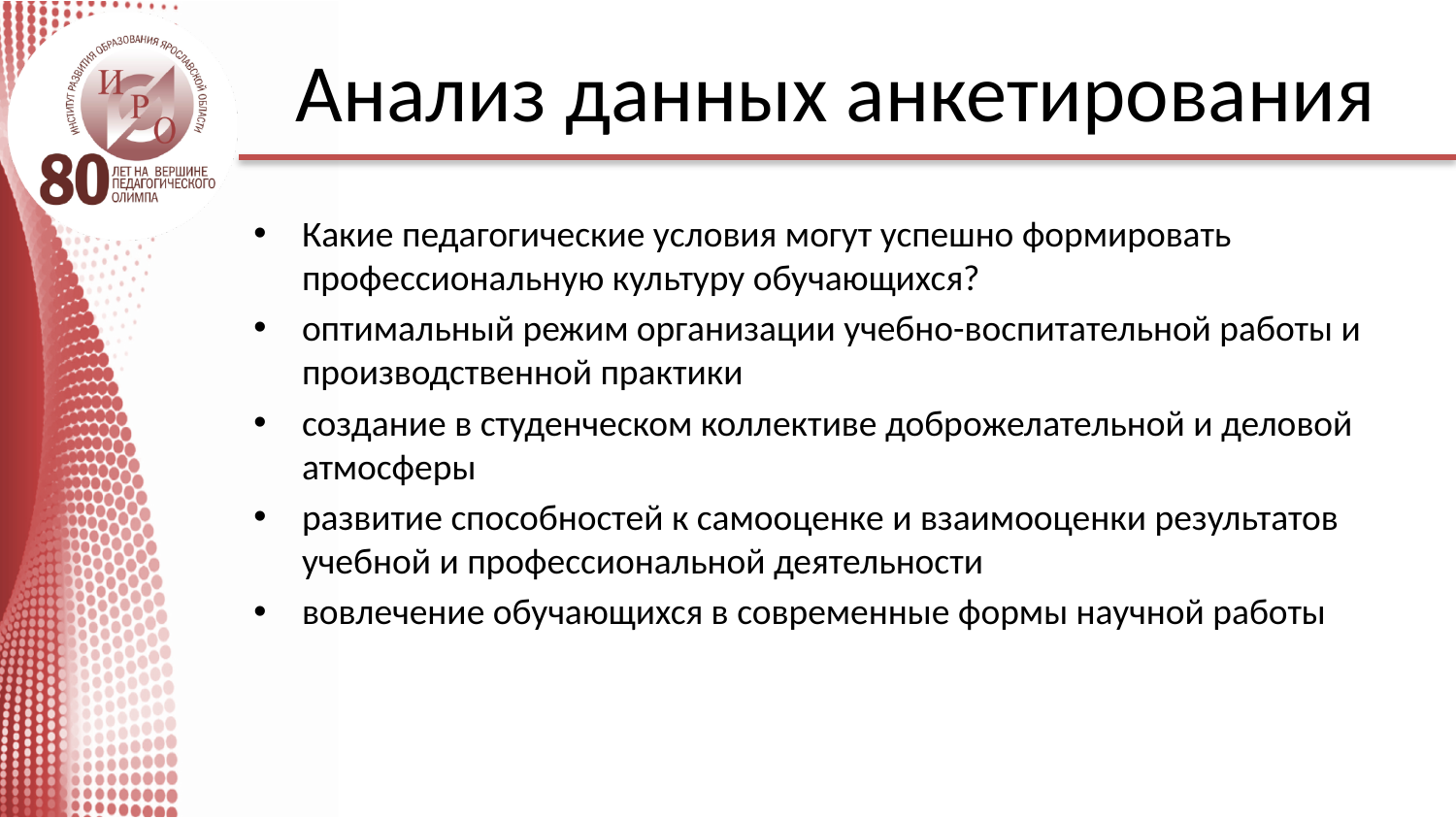

# Анализ данных анкетирования
Какие педагогические условия могут успешно формировать профессиональную культуру обучающихся?
оптимальный режим организации учебно-воспитательной работы и производственной практики
создание в студенческом коллективе доброжелательной и деловой атмосферы
развитие способностей к самооценке и взаимооценки результатов учебной и профессиональной деятельности
вовлечение обучающихся в современные формы научной работы